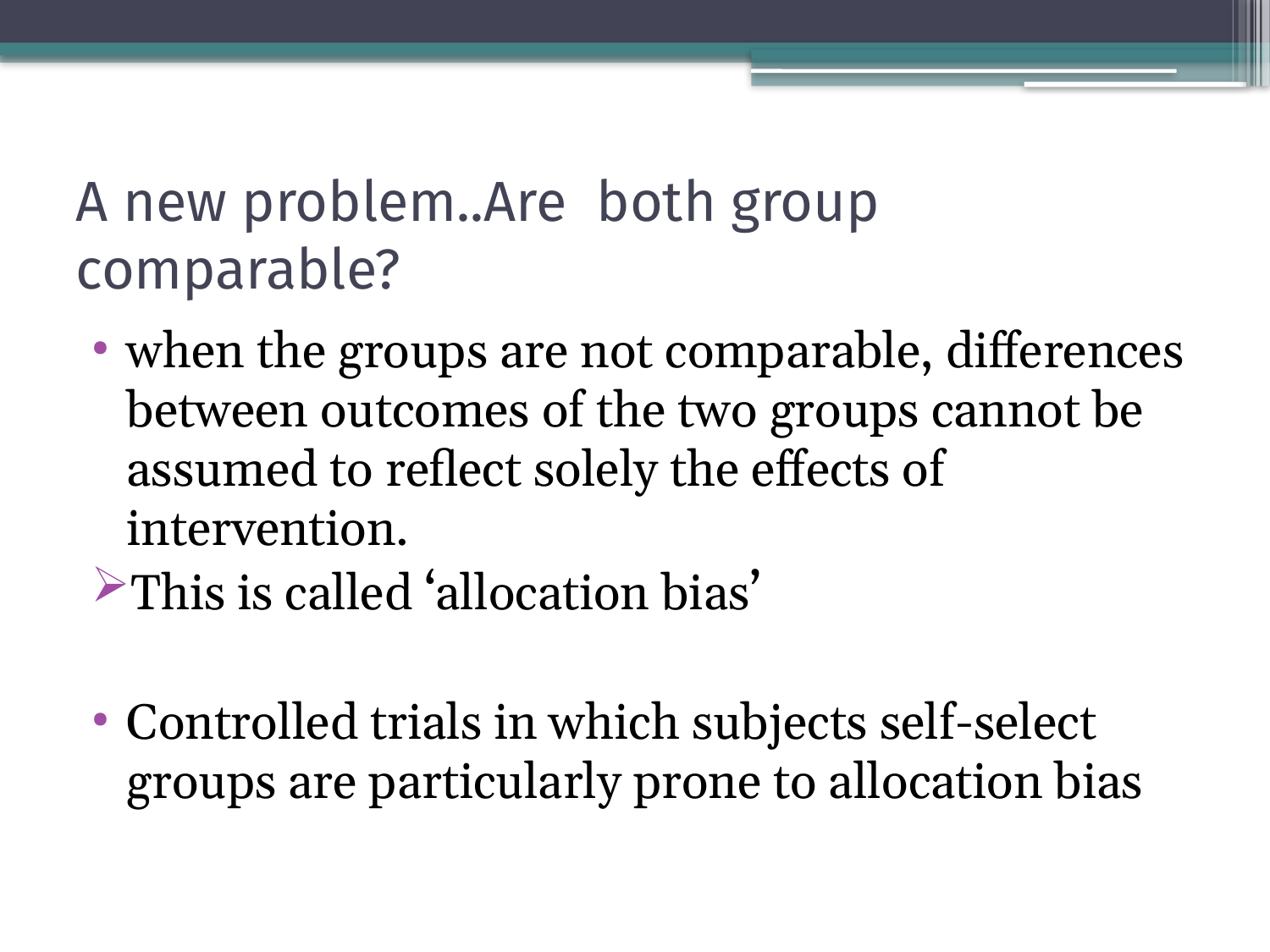

# A new problem..Are  both group comparable?
when the groups are not comparable, differences between outcomes of the two groups cannot be assumed to reflect solely the effects of intervention.
This is called ‘allocation bias’

Controlled trials in which subjects self-select groups are particularly prone to allocation bias